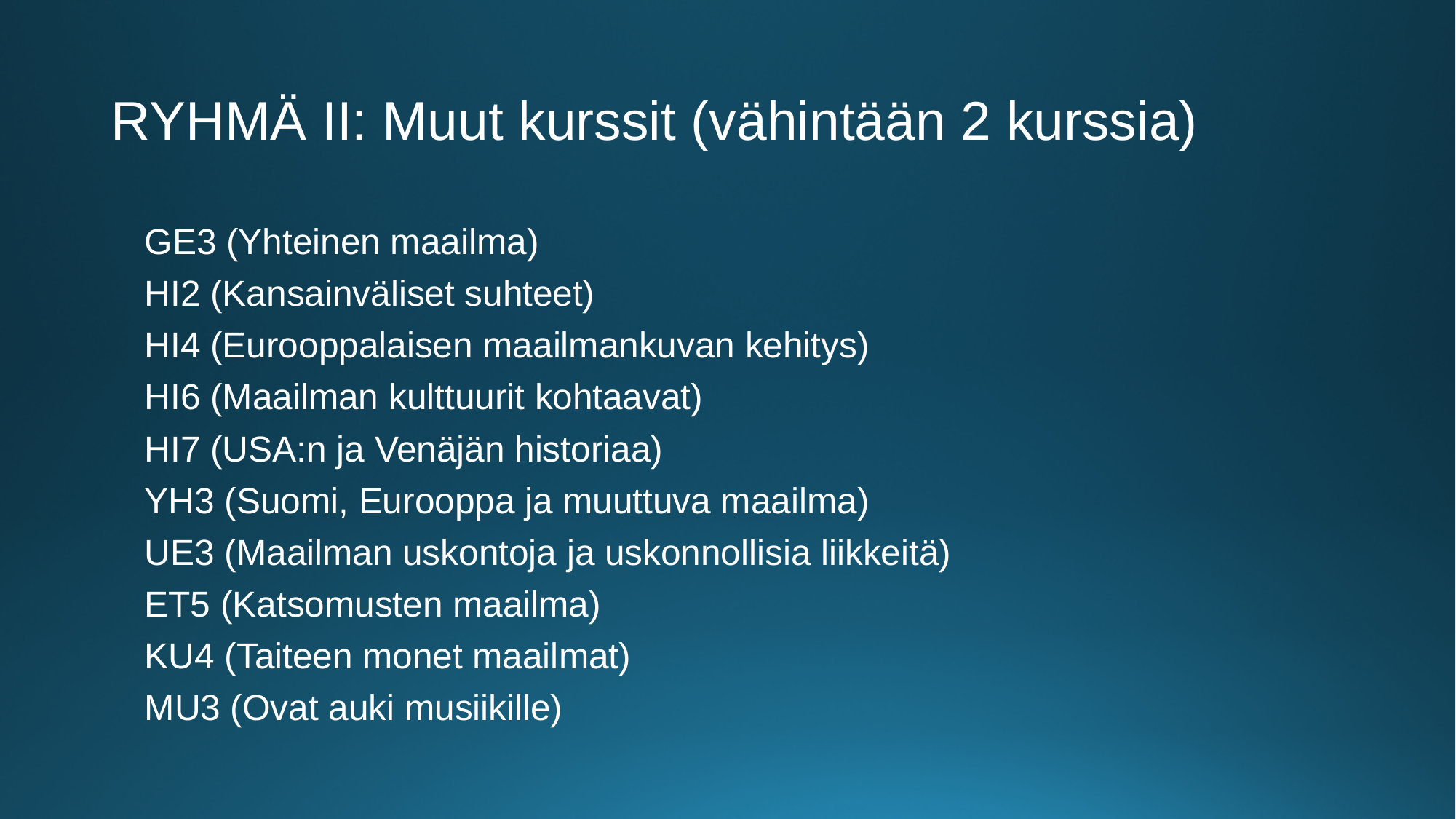

# RYHMÄ II: Muut kurssit (vähintään 2 kurssia)
GE3 (Yhteinen maailma)
HI2 (Kansainväliset suhteet)
HI4 (Eurooppalaisen maailmankuvan kehitys)
HI6 (Maailman kulttuurit kohtaavat)
HI7 (USA:n ja Venäjän historiaa)
YH3 (Suomi, Eurooppa ja muuttuva maailma)
UE3 (Maailman uskontoja ja uskonnollisia liikkeitä)
ET5 (Katsomusten maailma)
KU4 (Taiteen monet maailmat)
MU3 (Ovat auki musiikille)